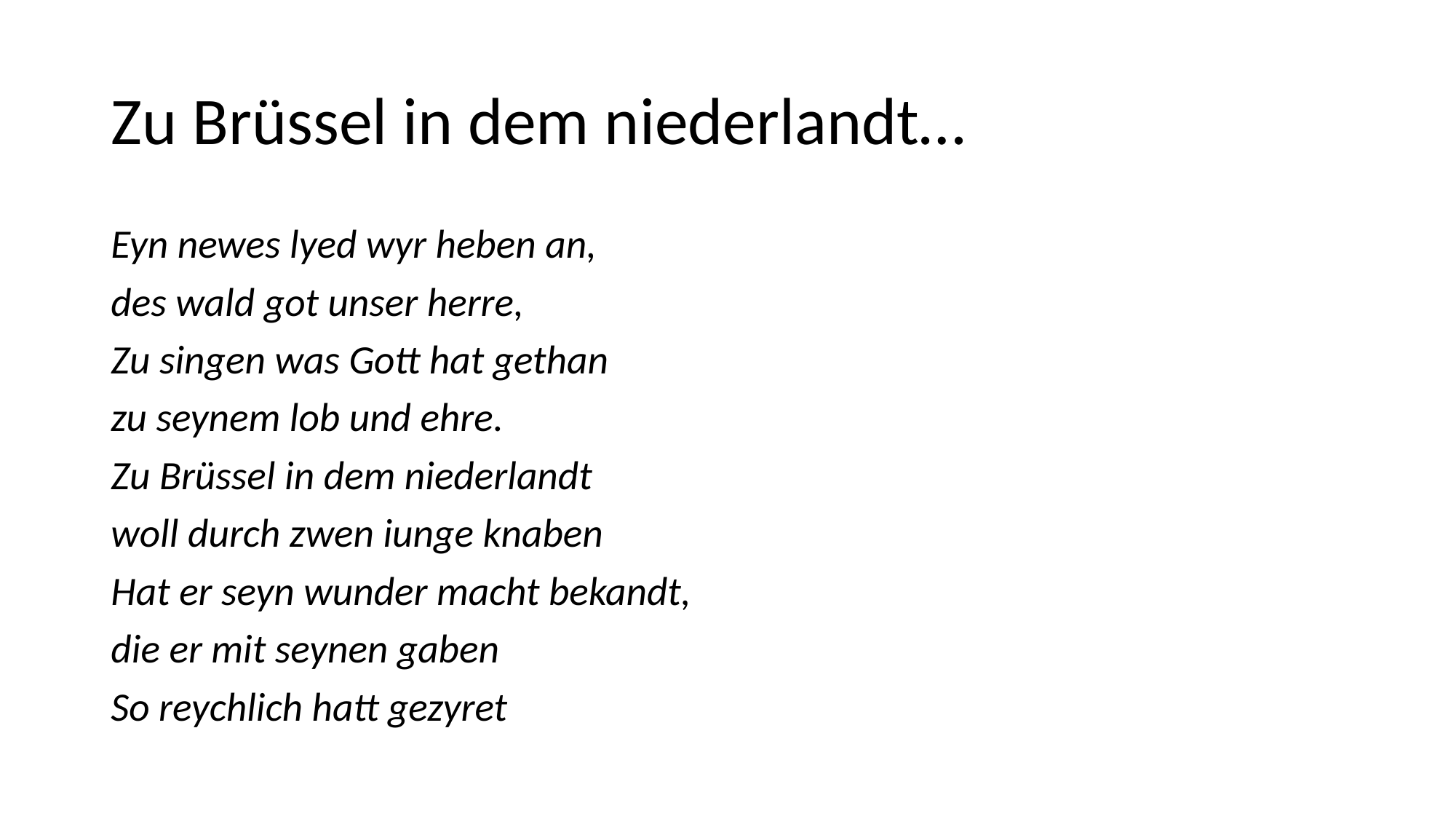

# Zu Brüssel in dem niederlandt…
Eyn newes lyed wyr heben an,
des wald got unser herre,
Zu singen was Gott hat gethan
zu seynem lob und ehre.
Zu Brüssel in dem niederlandt
woll durch zwen iunge knaben
Hat er seyn wunder macht bekandt,
die er mit seynen gaben
So reychlich hatt gezyret